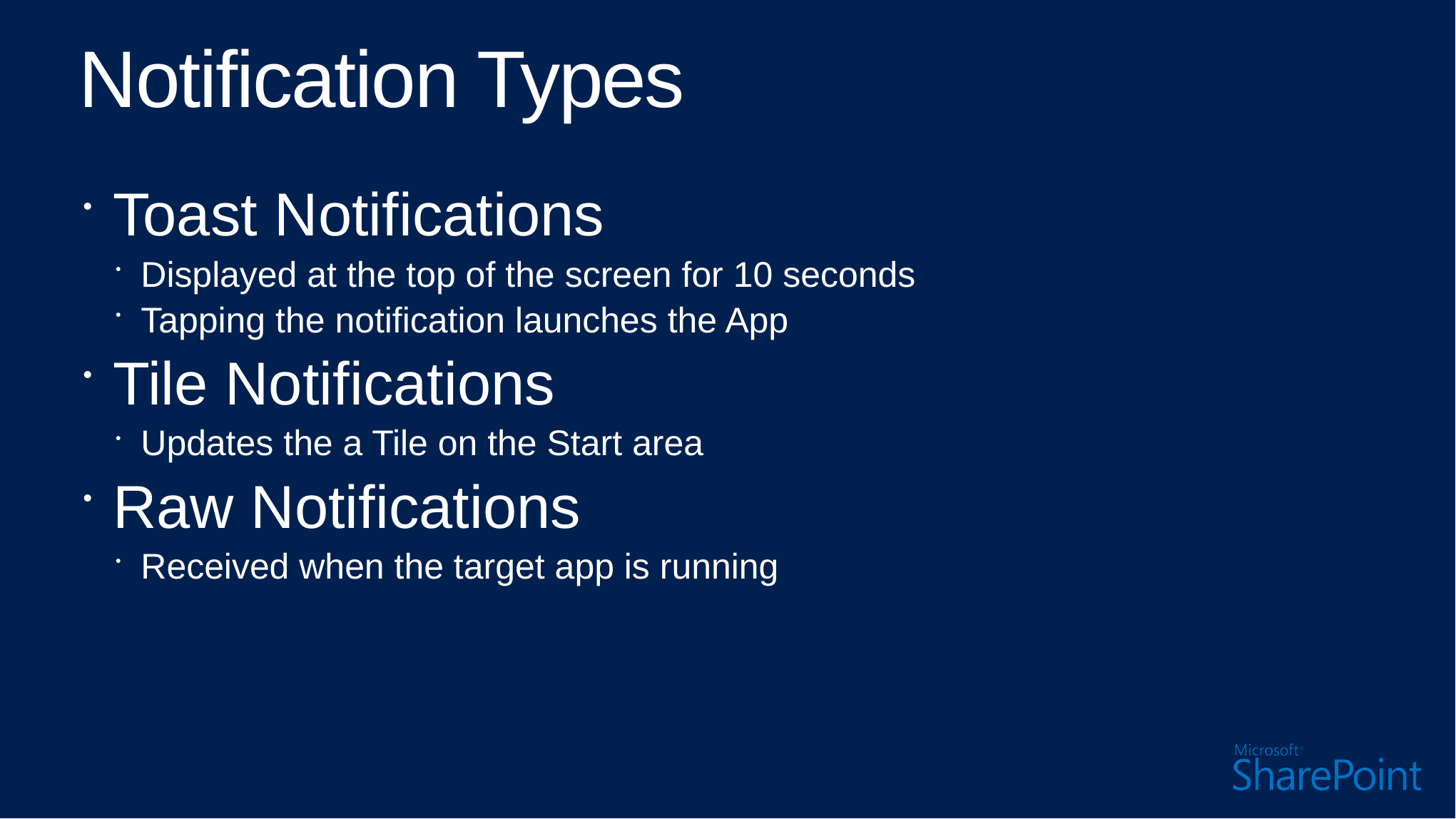

# Notification Types
Toast Notifications
Displayed at the top of the screen for 10 seconds
Tapping the notification launches the App
Tile Notifications
Updates the a Tile on the Start area
Raw Notifications
Received when the target app is running